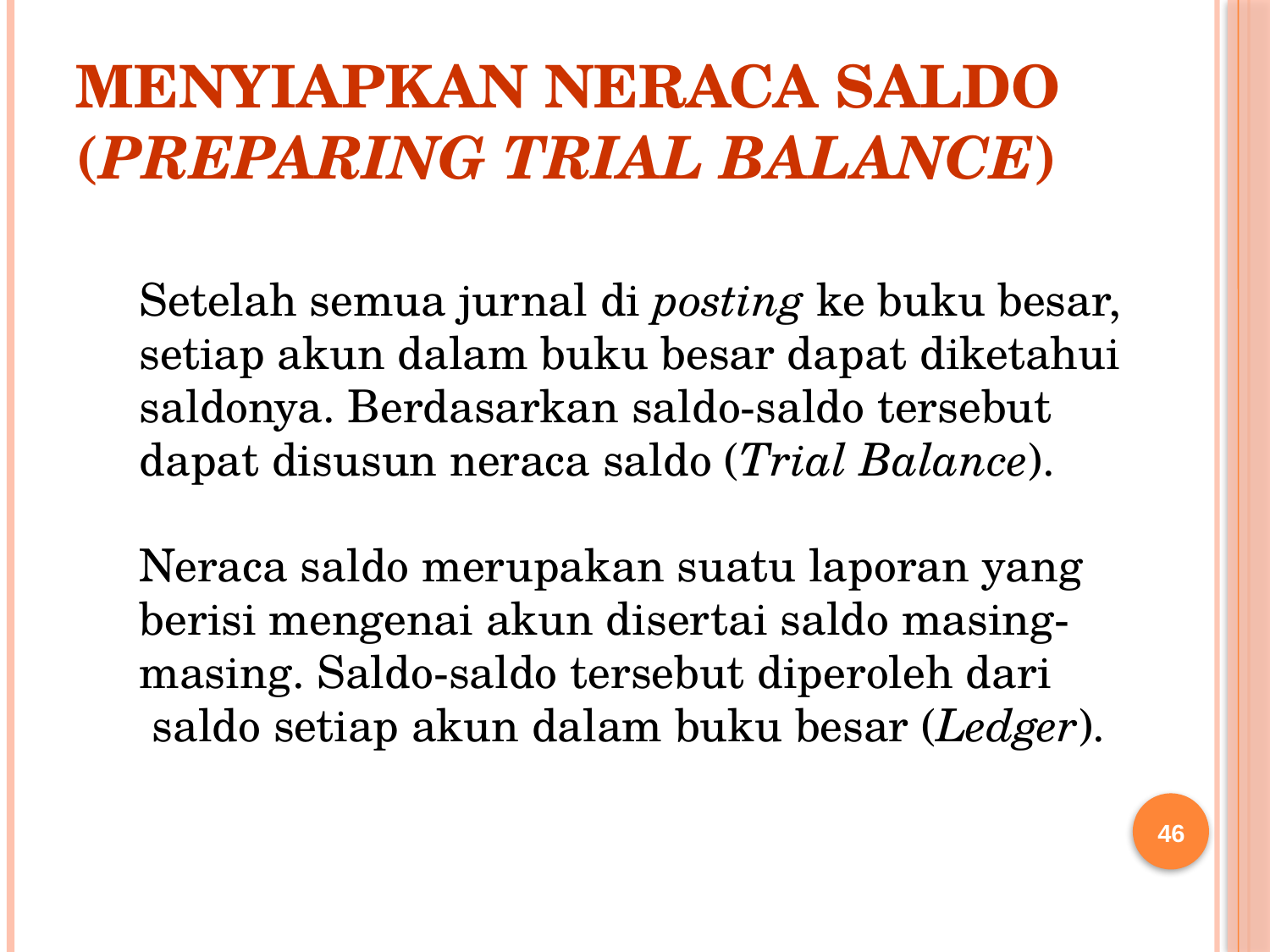

# Menyiapkan Neraca Saldo (Preparing Trial Balance)
Setelah semua jurnal di posting ke buku besar,
setiap akun dalam buku besar dapat diketahui
saldonya. Berdasarkan saldo-saldo tersebut
dapat disusun neraca saldo (Trial Balance).

Neraca saldo merupakan suatu laporan yang
berisi mengenai akun disertai saldo masing-
masing. Saldo-saldo tersebut diperoleh dari
 saldo setiap akun dalam buku besar (Ledger).
46